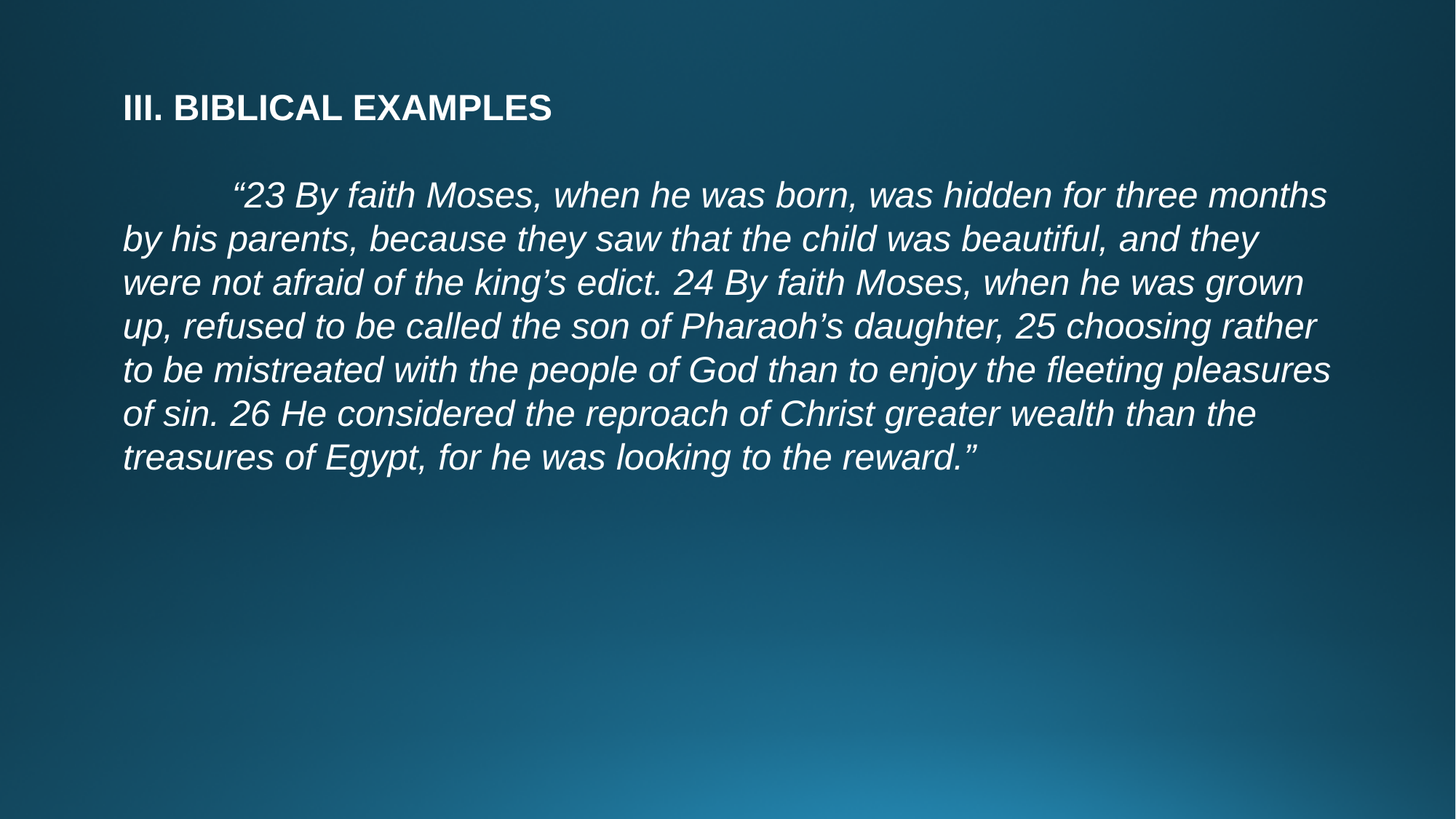

III. BIBLICAL EXAMPLES

	“23 By faith Moses, when he was born, was hidden for three months by his parents, because they saw that the child was beautiful, and they were not afraid of the king’s edict. 24 By faith Moses, when he was grown up, refused to be called the son of Pharaoh’s daughter, 25 choosing rather to be mistreated with the people of God than to enjoy the fleeting pleasures of sin. 26 He considered the reproach of Christ greater wealth than the treasures of Egypt, for he was looking to the reward.”